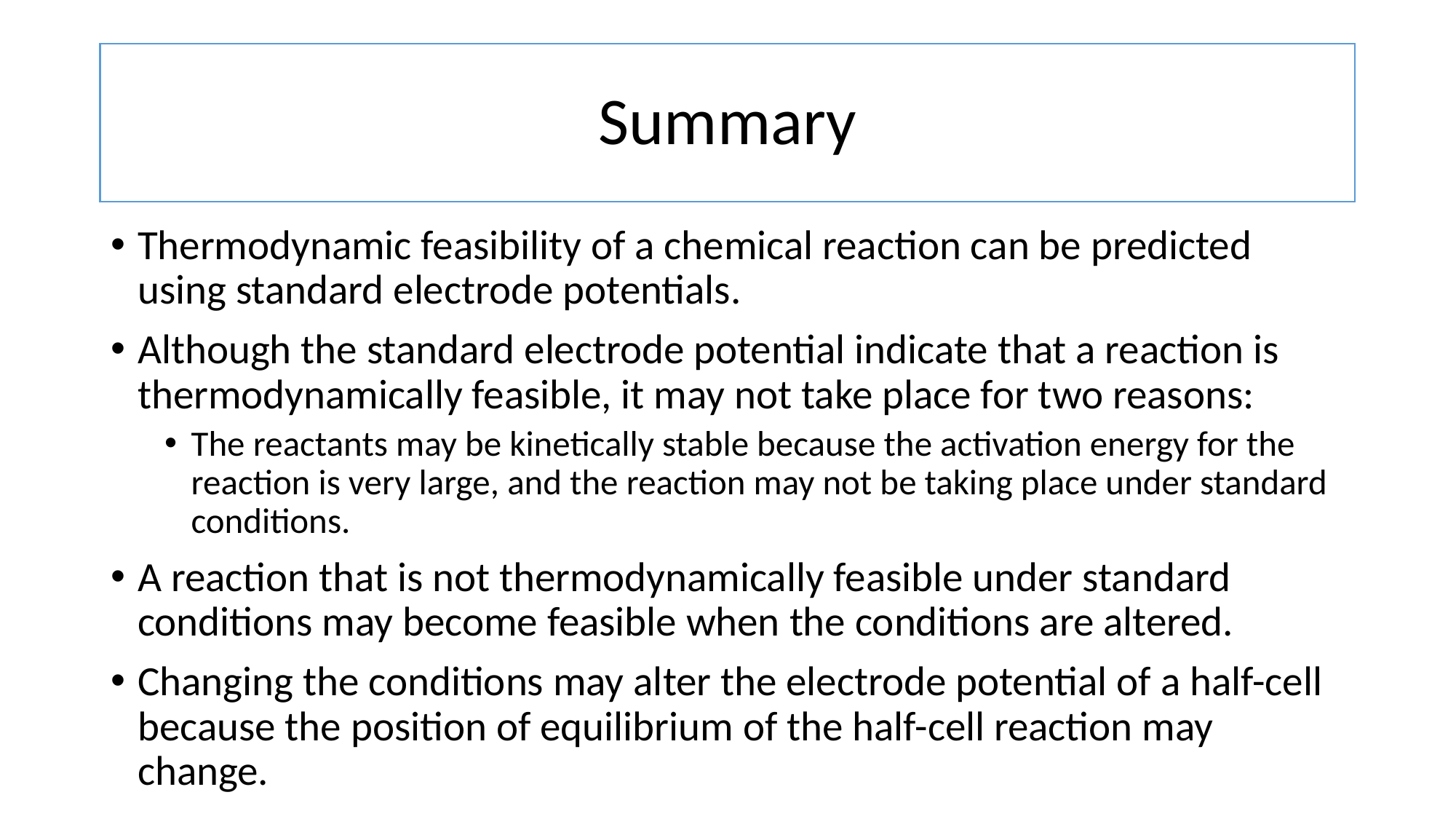

# Summary
Thermodynamic feasibility of a chemical reaction can be predicted using standard electrode potentials.
Although the standard electrode potential indicate that a reaction is thermodynamically feasible, it may not take place for two reasons:
The reactants may be kinetically stable because the activation energy for the reaction is very large, and the reaction may not be taking place under standard conditions.
A reaction that is not thermodynamically feasible under standard conditions may become feasible when the conditions are altered.
Changing the conditions may alter the electrode potential of a half-cell because the position of equilibrium of the half-cell reaction may change.